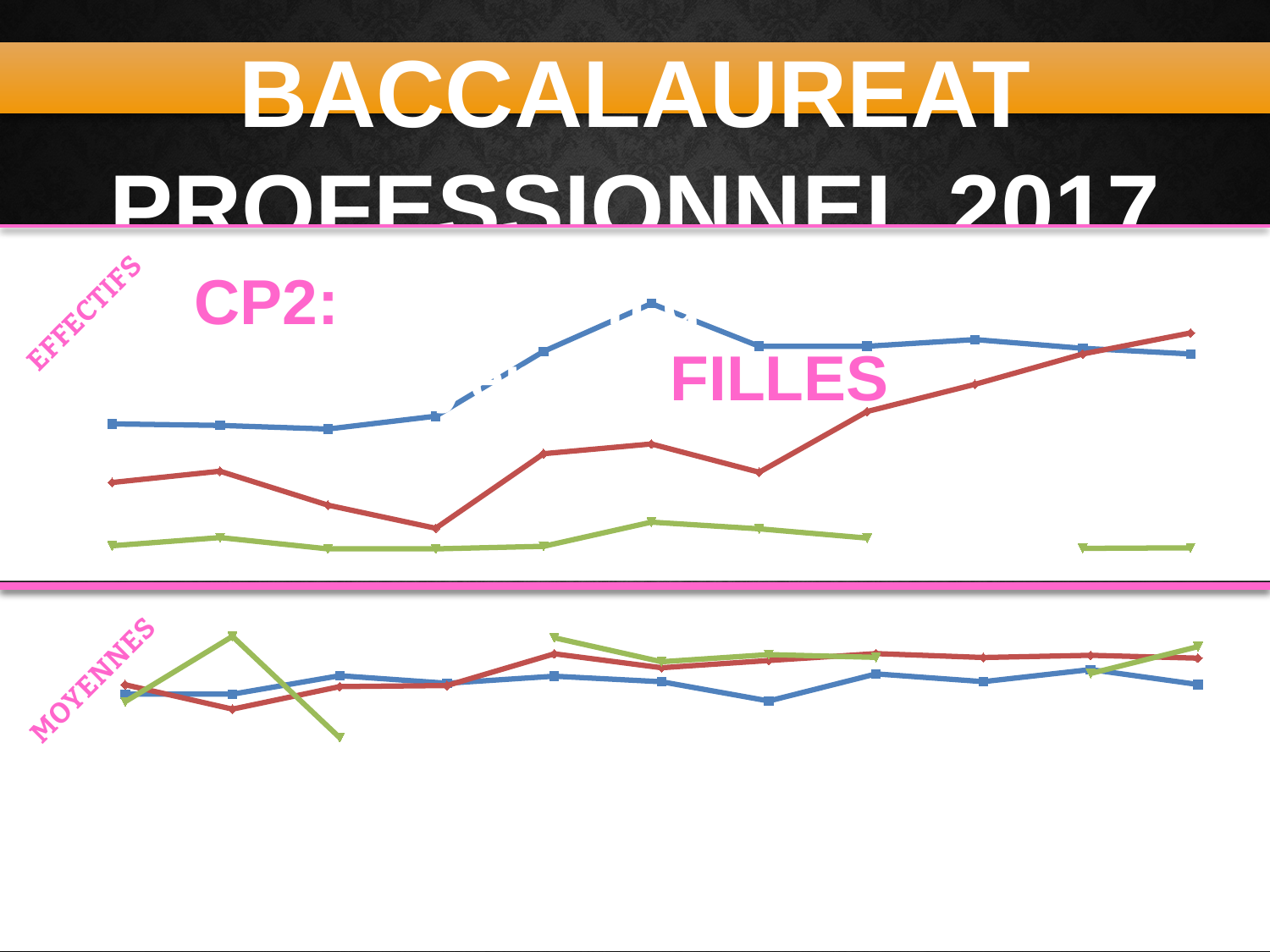

BACCALAUREAT PROFESSIONNEL 2017
- CP2: Evolution des Effectifs et Moyennes FILLES -

### Chart

| Category | COURSE D'ORIENTATION | ESCALADE | SAUVETAGE |
|---|---|---|---|
|  2007 | 248.0 | 134.0 | 11.0 |
|  2008 | 245.0 | 156.0 | 27.0 |
|  2009 | 238.0 | 90.0 | 5.0 |
|  2010 | 263.0 | 45.0 | 5.0 |
|  2011 | 389.0 | 190.0 | 10.0 |
|  2012 | 482.0 | 209.0 | 57.0 |
|  2013 | 399.0 | 154.0 | 44.0 |
|  2014 | 399.0 | 272.0 | 26.0 |
|  2015 | 412.0 | 325.0 | None |
|  2016 | 395.0 | 384.0 | 6.0 |
|  2017 | 384.0 | 425.0 | 7.0 |
EFFECTIFS

### Chart

| Category | COURSE D'ORIENTATION | ESCALADE | SAUVETAGE |
|---|---|---|---|
|  2007 | 11.38 | 11.85 | 11.0 |
|  2008 | 11.38 | 10.63 | 14.27 |
|  2009 | 12.30337552742616 | 11.757954545454545 | 9.2 |
|  2010 | 11.92557251908397 | 11.811111111111112 | None |
|  2011 | 12.276963350785335 | 13.398936170212766 | 14.2 |
|  2012 | 12.0 | 12.7 | 13.0 |
|  2013 | 11.037340153452684 | 13.063815789473683 | 13.35897435897436 |
|  2014 | 12.3923273657289 | 13.407575757575756 | 13.22 |
|  2015 | 12.005134474327628 | 13.213141025641026 | None |
|  2016 | 12.609870129870128 | 13.32445652173913 | 12.416666666666666 |
|  2017 | 11.863858695652173 | 13.18141809290952 | 13.757142857142856 |
MOYENNES